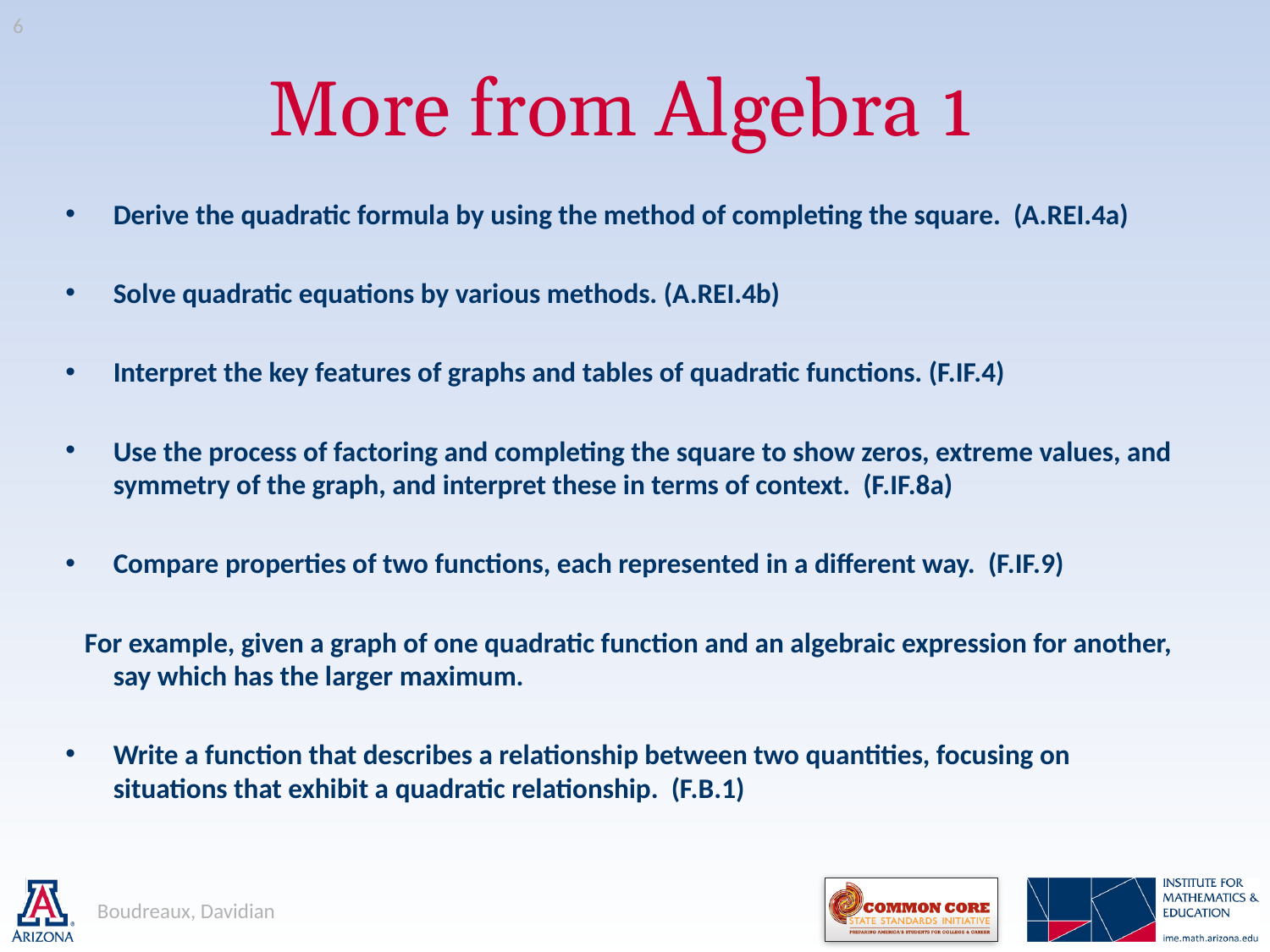

6
# More from Algebra 1
Derive the quadratic formula by using the method of completing the square.  (A.REI.4a)

Solve quadratic equations by various methods. (A.REI.4b)

Interpret the key features of graphs and tables of quadratic functions. (F.IF.4)

Use the process of factoring and completing the square to show zeros, extreme values, and symmetry of the graph, and interpret these in terms of context.  (F.IF.8a)

Compare properties of two functions, each represented in a different way.  (F.IF.9)

   For example, given a graph of one quadratic function and an algebraic expression for another, say which has the larger maximum.

Write a function that describes a relationship between two quantities, focusing on situations that exhibit a quadratic relationship.  (F.B.1)

Boudreaux, Davidian